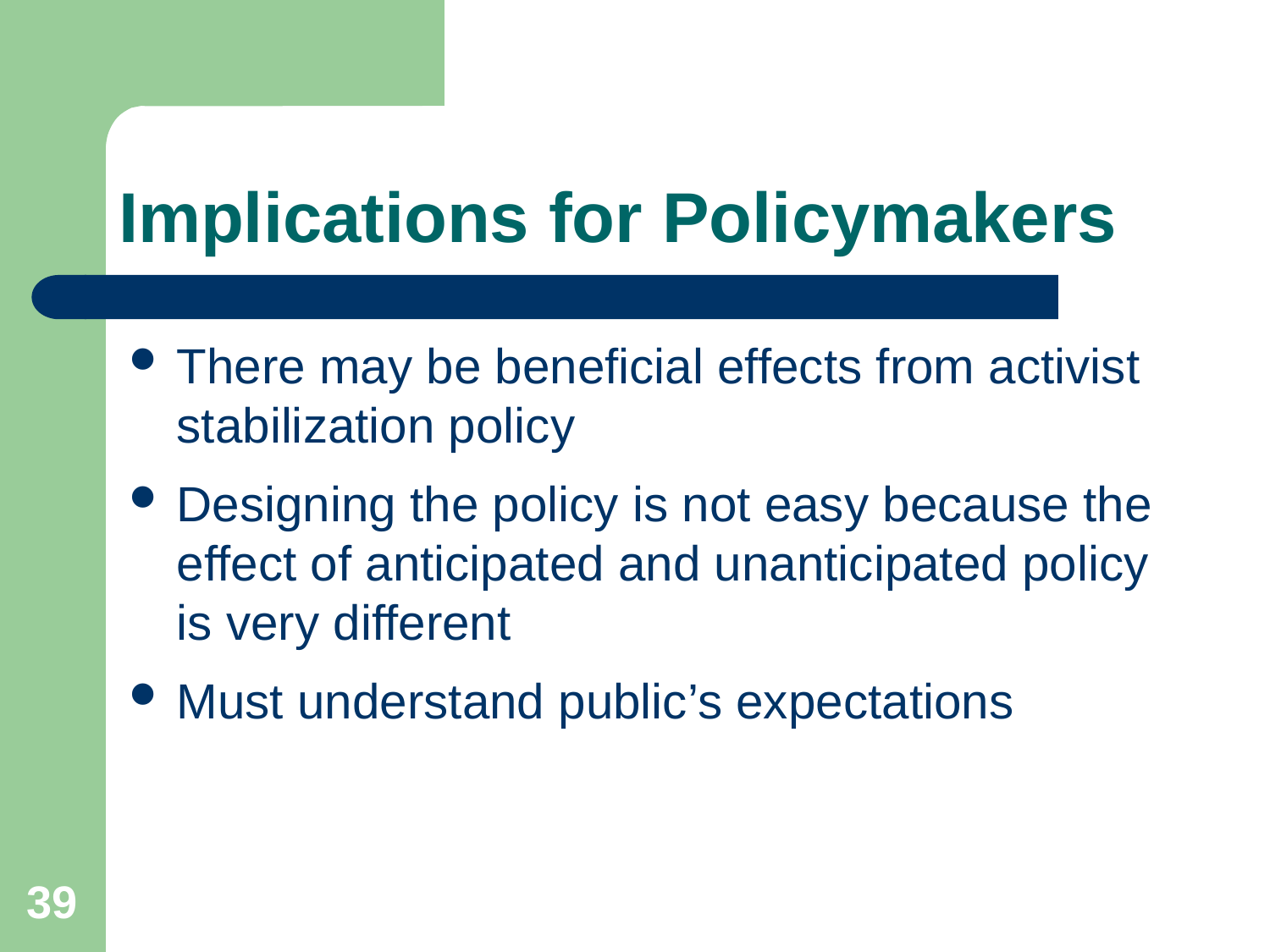

# Implications for Policymakers
There may be beneficial effects from activist stabilization policy
Designing the policy is not easy because the effect of anticipated and unanticipated policy is very different
Must understand public’s expectations
39